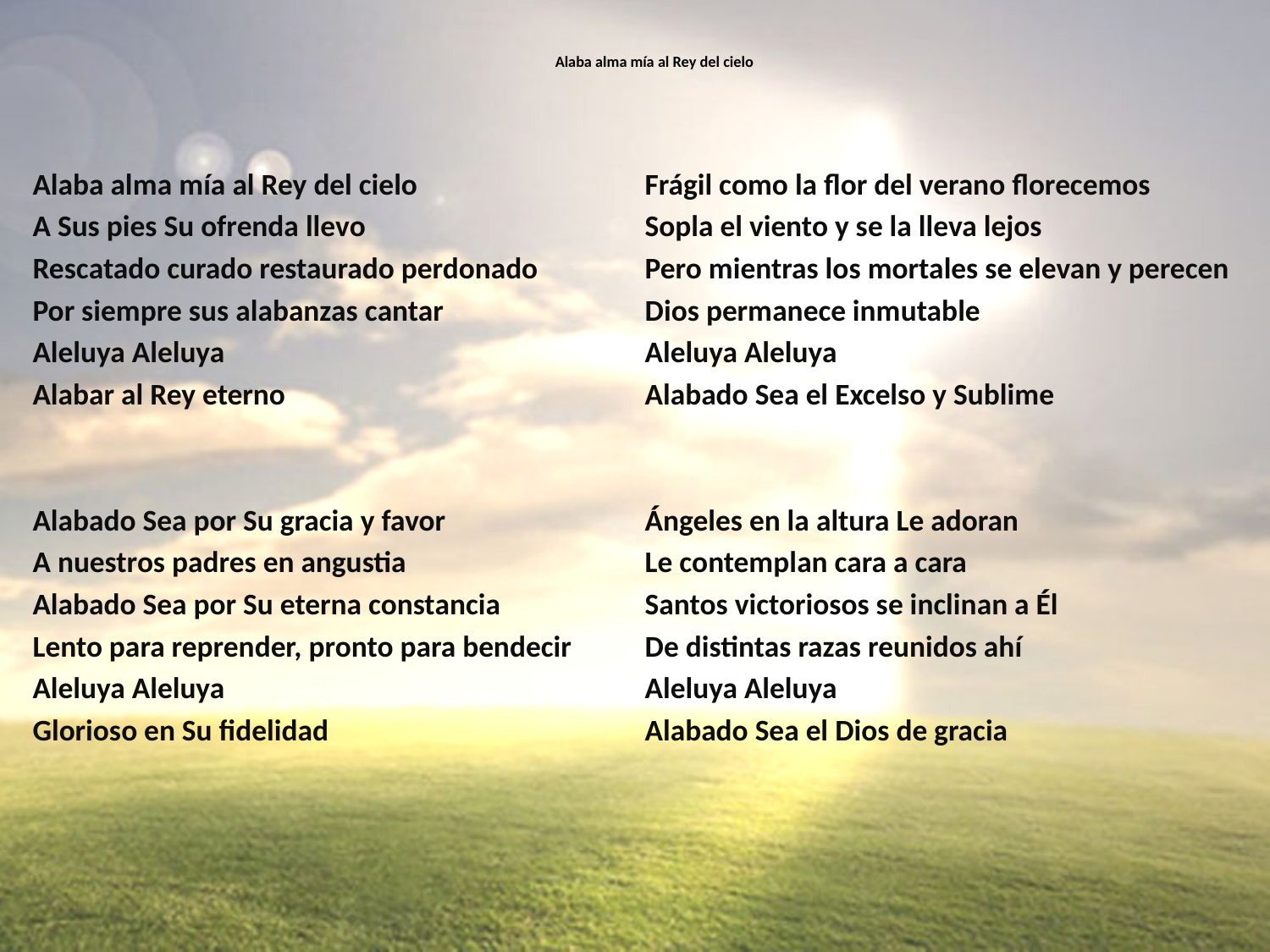

# Alaba alma mía al Rey del cielo
Alaba alma mía al Rey del cielo
A Sus pies Su ofrenda llevo
Rescatado curado restaurado perdonado
Por siempre sus alabanzas cantar
Aleluya Aleluya
Alabar al Rey eterno

Alabado Sea por Su gracia y favor
A nuestros padres en angustia
Alabado Sea por Su eterna constancia
Lento para reprender, pronto para bendecir
Aleluya Aleluya
Glorioso en Su fidelidad

Frágil como la flor del verano florecemos
Sopla el viento y se la lleva lejos
Pero mientras los mortales se elevan y perecen
Dios permanece inmutable
Aleluya Aleluya
Alabado Sea el Excelso y Sublime

Ángeles en la altura Le adoran
Le contemplan cara a cara
Santos victoriosos se inclinan a Él
De distintas razas reunidos ahí
Aleluya Aleluya
Alabado Sea el Dios de gracia